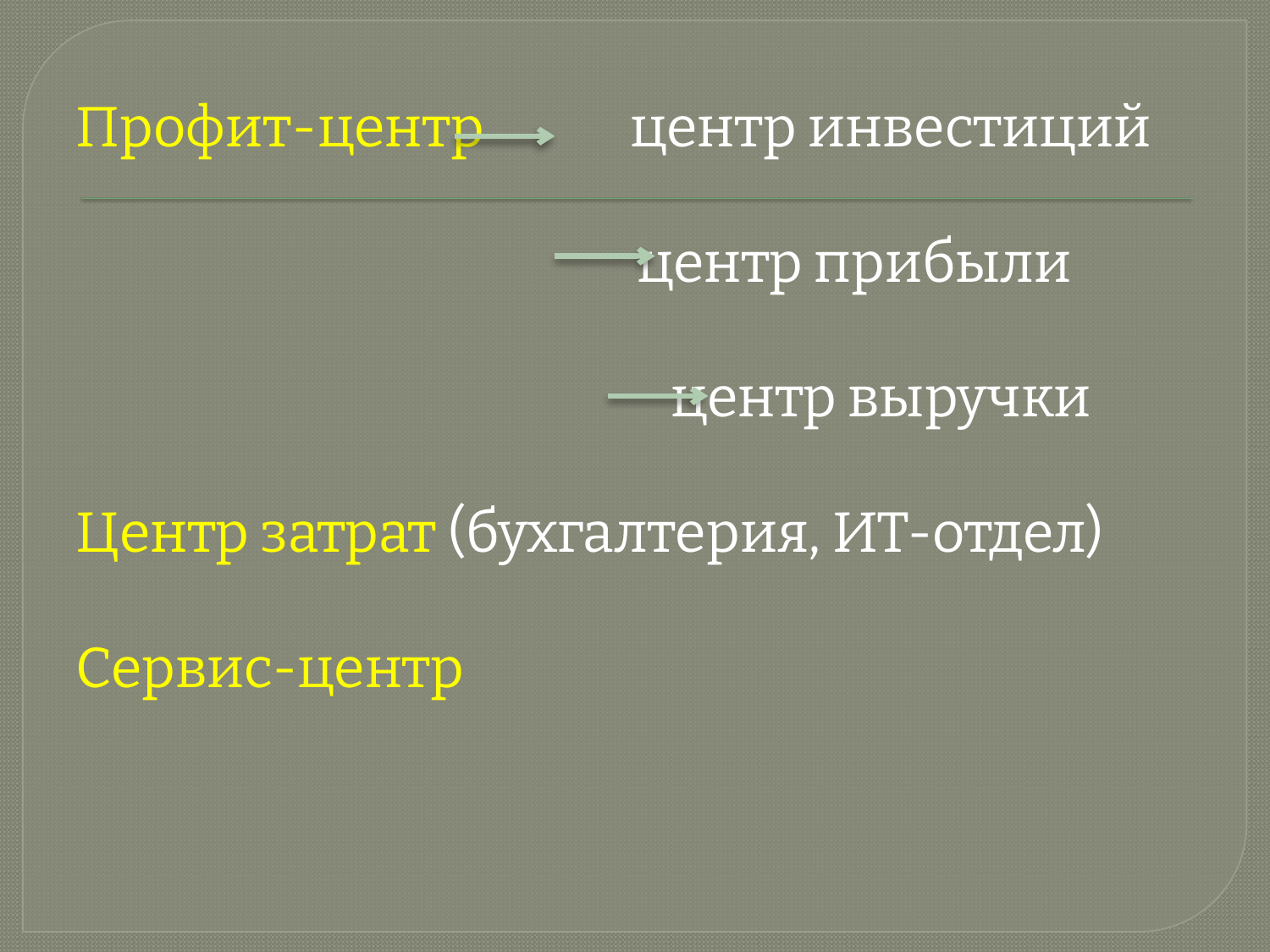

Профит-центр             центр инвестиций

                                                  центр прибыли

                                                     центр выручки

Центр затрат (бухгалтерия, ИТ-отдел)

Сервис-центр